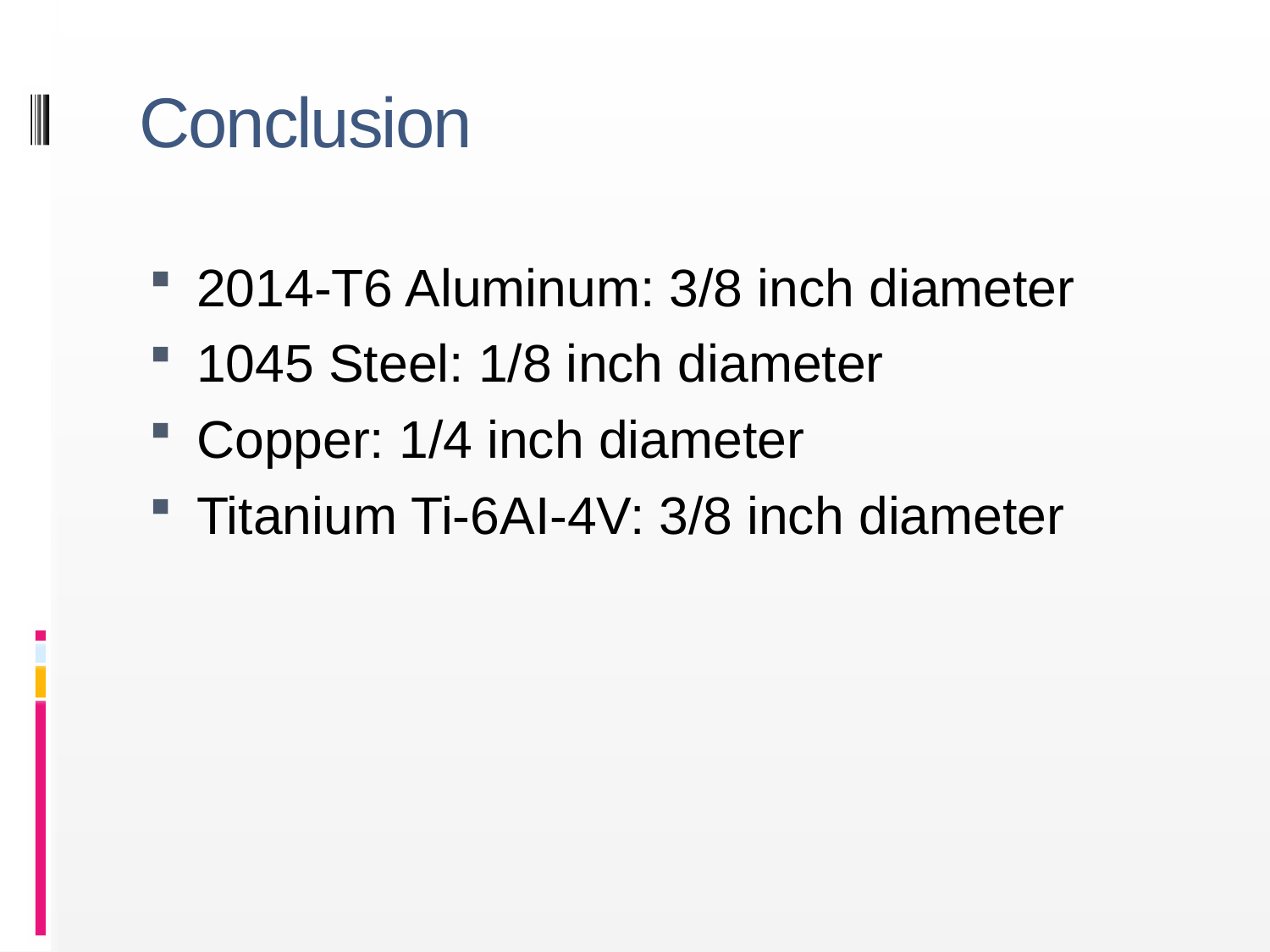

# Conclusion
2014-T6 Aluminum: 3/8 inch diameter
1045 Steel: 1/8 inch diameter
Copper: 1/4 inch diameter
Titanium Ti-6AI-4V: 3/8 inch diameter